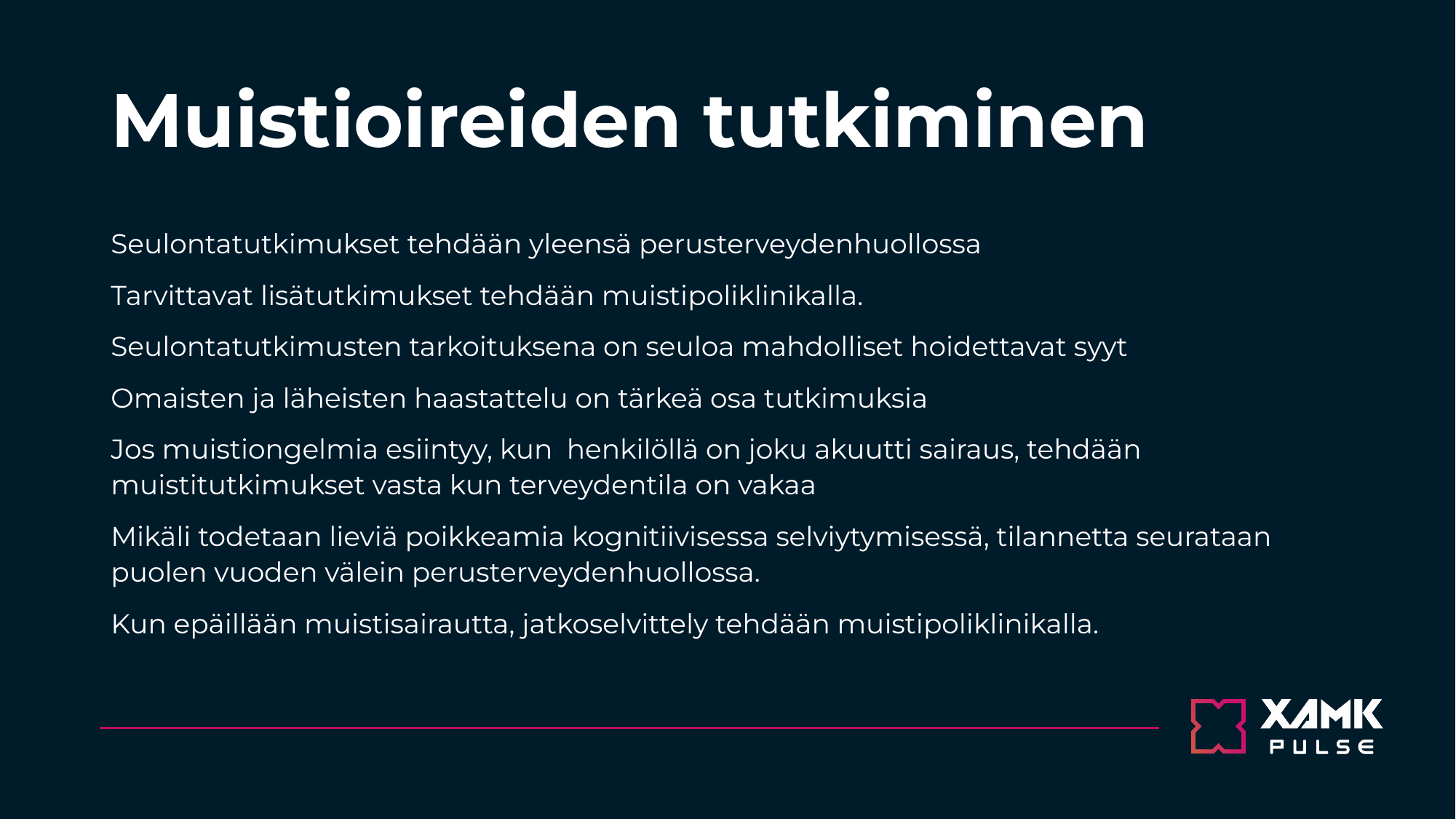

# Muistioireiden tutkiminen
Seulontatutkimukset tehdään yleensä perusterveydenhuollossa
Tarvittavat lisätutkimukset tehdään muistipoliklinikalla.
Seulontatutkimusten tarkoituksena on seuloa mahdolliset hoidettavat syyt
Omaisten ja läheisten haastattelu on tärkeä osa tutkimuksia
Jos muistiongelmia esiintyy, kun  henkilöllä on joku akuutti sairaus, tehdään muistitutkimukset vasta kun terveydentila on vakaa
Mikäli todetaan lieviä poikkeamia kognitiivisessa selviytymisessä, tilannetta seurataan puolen vuoden välein perusterveydenhuollossa.
Kun epäillään muistisairautta, jatkoselvittely tehdään muistipoliklinikalla.